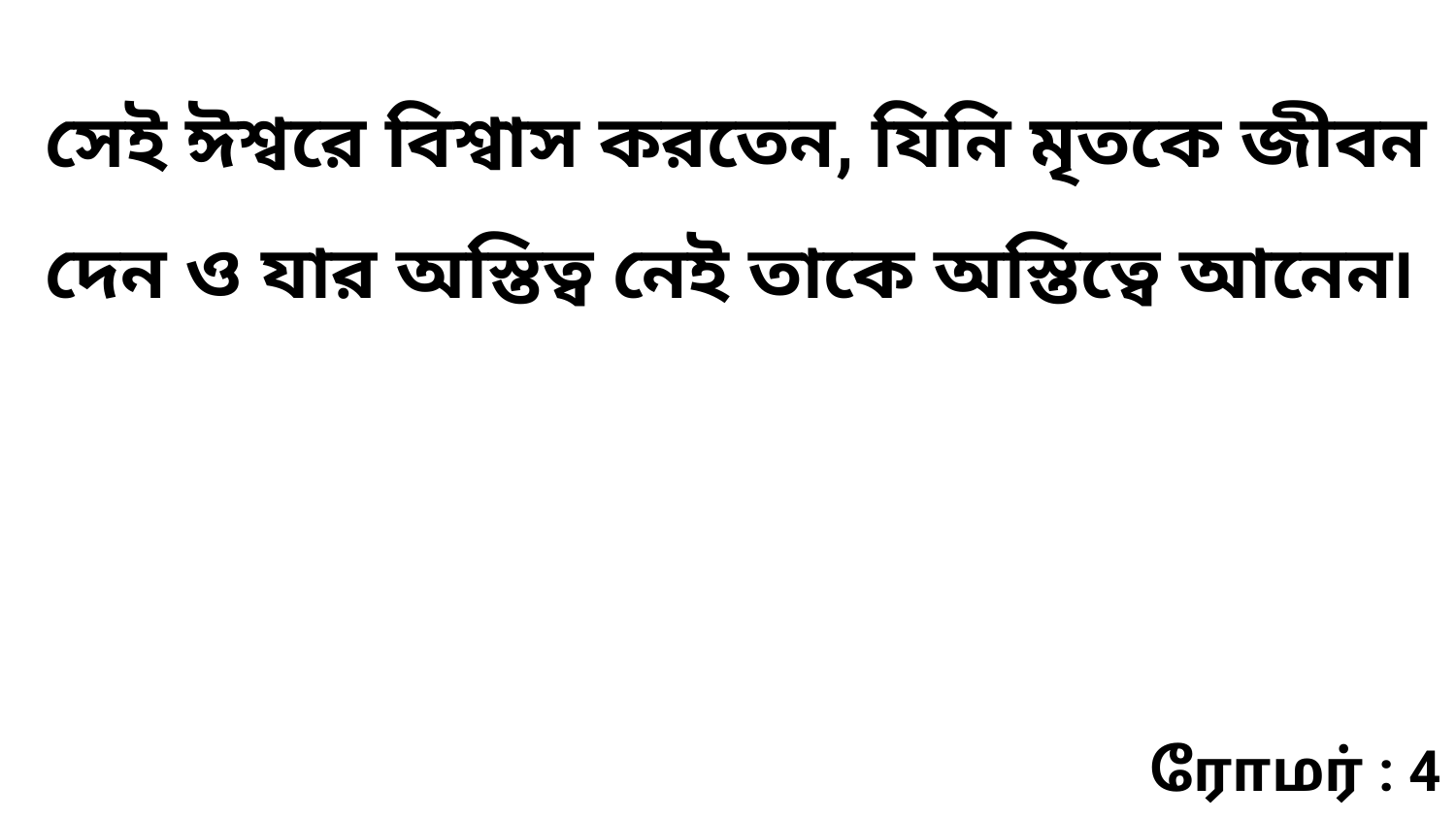

সেই ঈশ্বরে বিশ্বাস করতেন, যিনি মৃতকে জীবন দেন ও যার অস্তিত্ব নেই তাকে অস্তিত্বে আনেন৷
ரோமர் : 4